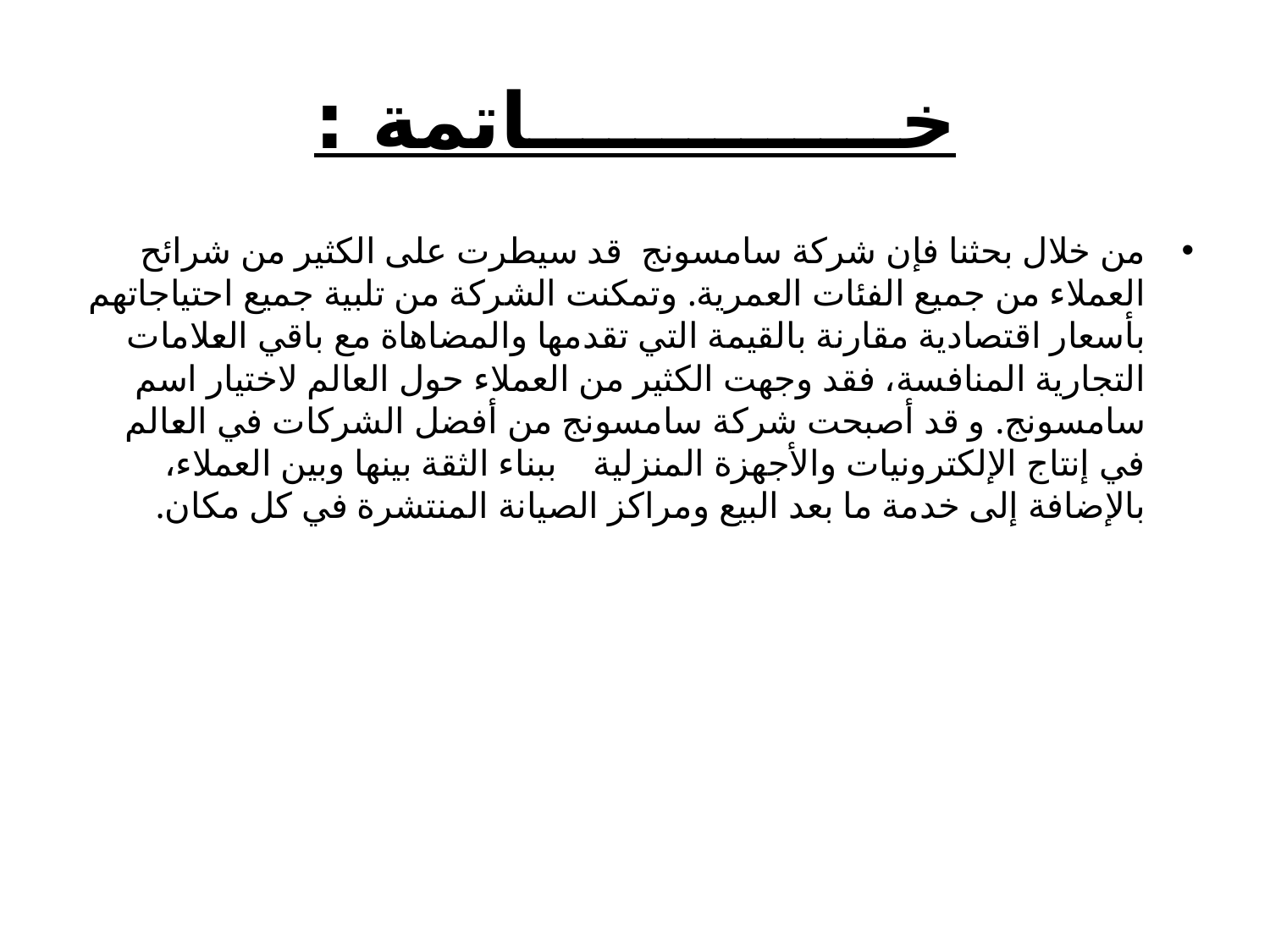

# خــــــــــــــاتمة :
من خلال بحثنا فإن شركة سامسونج  قد سيطرت على الكثير من شرائح العملاء من جميع الفئات العمرية. وتمكنت الشركة من تلبية جميع احتياجاتهم بأسعار اقتصادية مقارنة بالقيمة التي تقدمها والمضاهاة مع باقي العلامات التجارية المنافسة، فقد وجهت الكثير من العملاء حول العالم لاختيار اسم سامسونج. و قد أصبحت شركة سامسونج من أفضل الشركات في العالم في إنتاج الإلكترونيات والأجهزة المنزلية    ببناء الثقة بينها وبين العملاء، بالإضافة إلى خدمة ما بعد البيع ومراكز الصيانة المنتشرة في كل مكان.